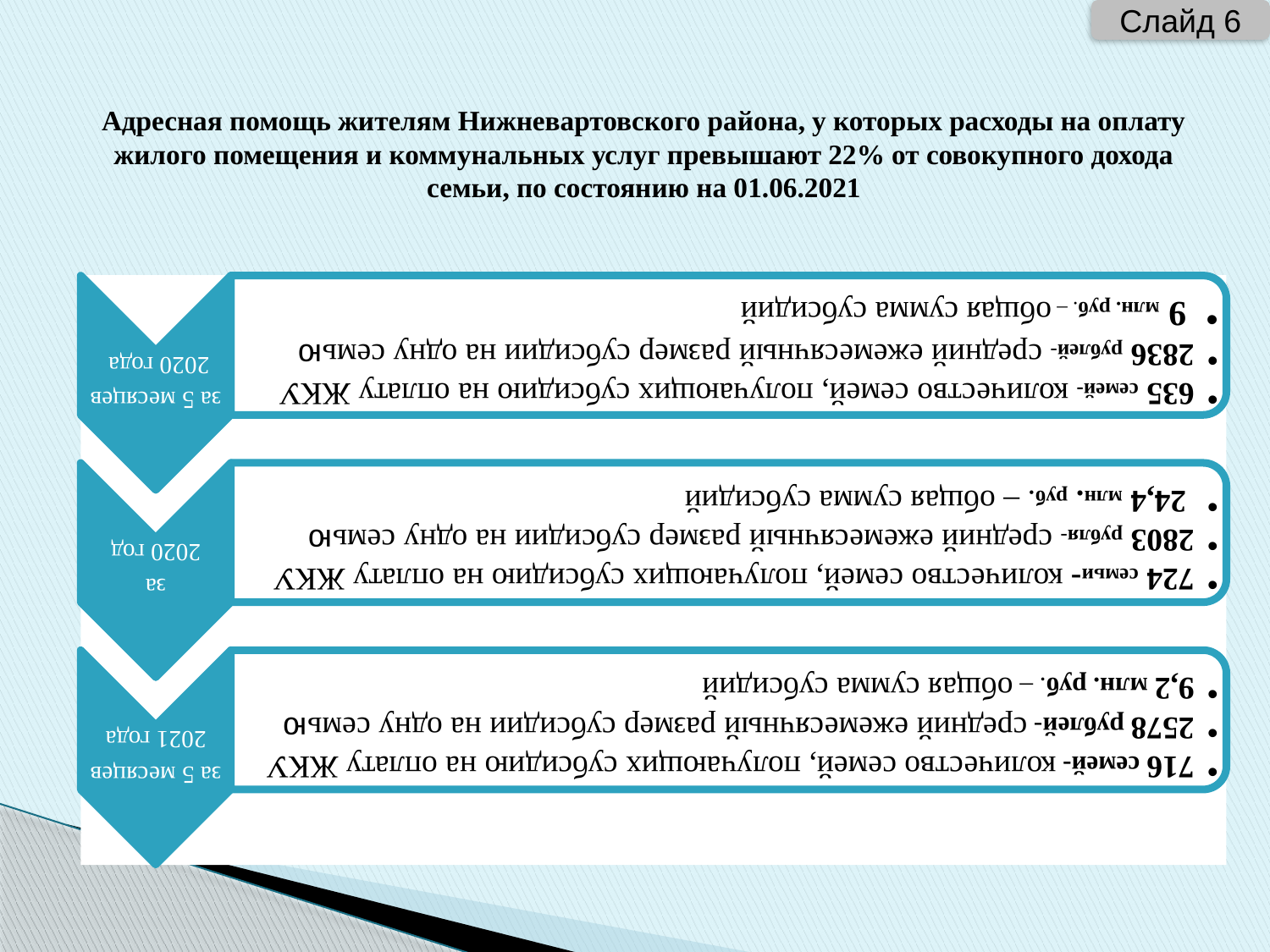

Слайд 6
# Адресная помощь жителям Нижневартовского района, у которых расходы на оплату жилого помещения и коммунальных услуг превышают 22% от совокупного дохода семьи, по состоянию на 01.06.2021
за 5 месяцев
2020 года
635 семей- количество семей, получающих субсидию на оплату ЖКУ
2836 рублей- средний ежемесячный размер субсидии на одну семью
9 млн. руб. – общая сумма субсидий
за
2020 год
724 семьи- количество семей, получающих субсидию на оплату ЖКУ
2803 рубля- средний ежемесячный размер субсидии на одну семью
 24,4 млн. руб. – общая сумма субсидий
за 5 месяцев
2021 года
716 семей- количество семей, получающих субсидию на оплату ЖКУ
2578 рублей- средний ежемесячный размер субсидии на одну семью
9,2 млн. руб. – общая сумма субсидий